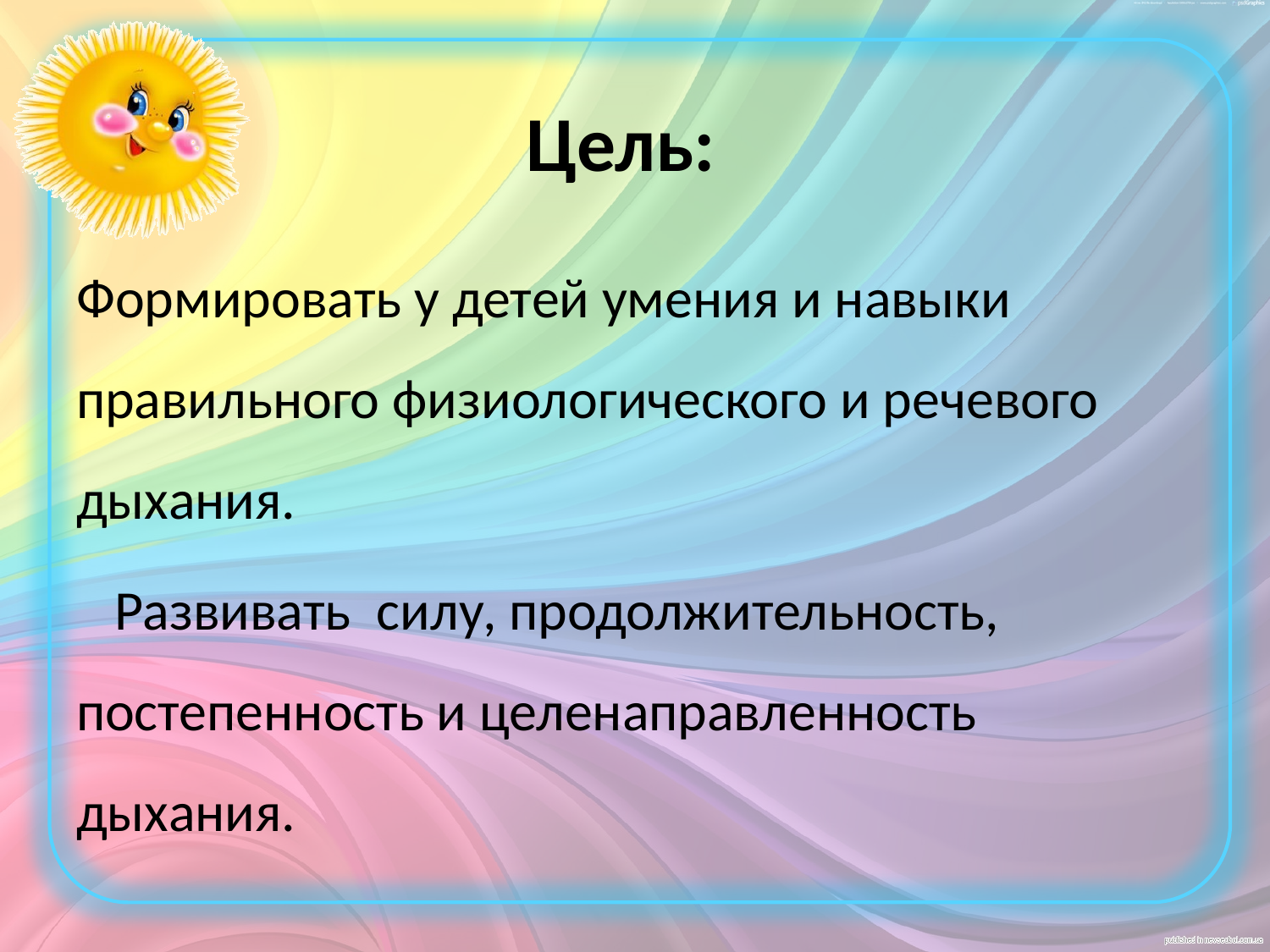

# Цель:
Формировать у детей умения и навыки правильного физиологического и речевого дыхания.
   Развивать  силу, продолжительность, постепенность и целенаправленность  дыхания.